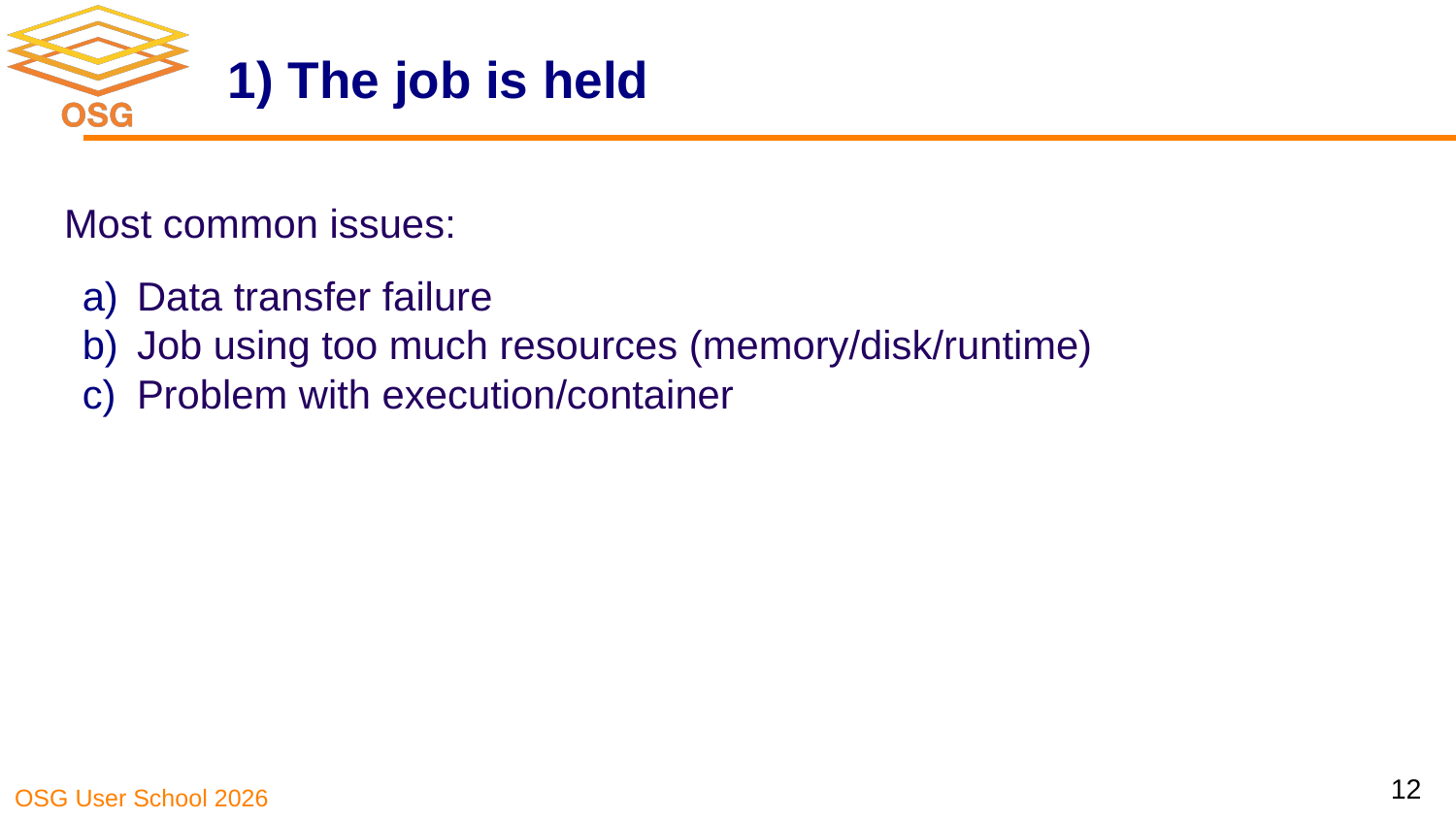

# 1) The job is held
Most common issues:
Data transfer failure
Job using too much resources (memory/disk/runtime)
Problem with execution/container

12